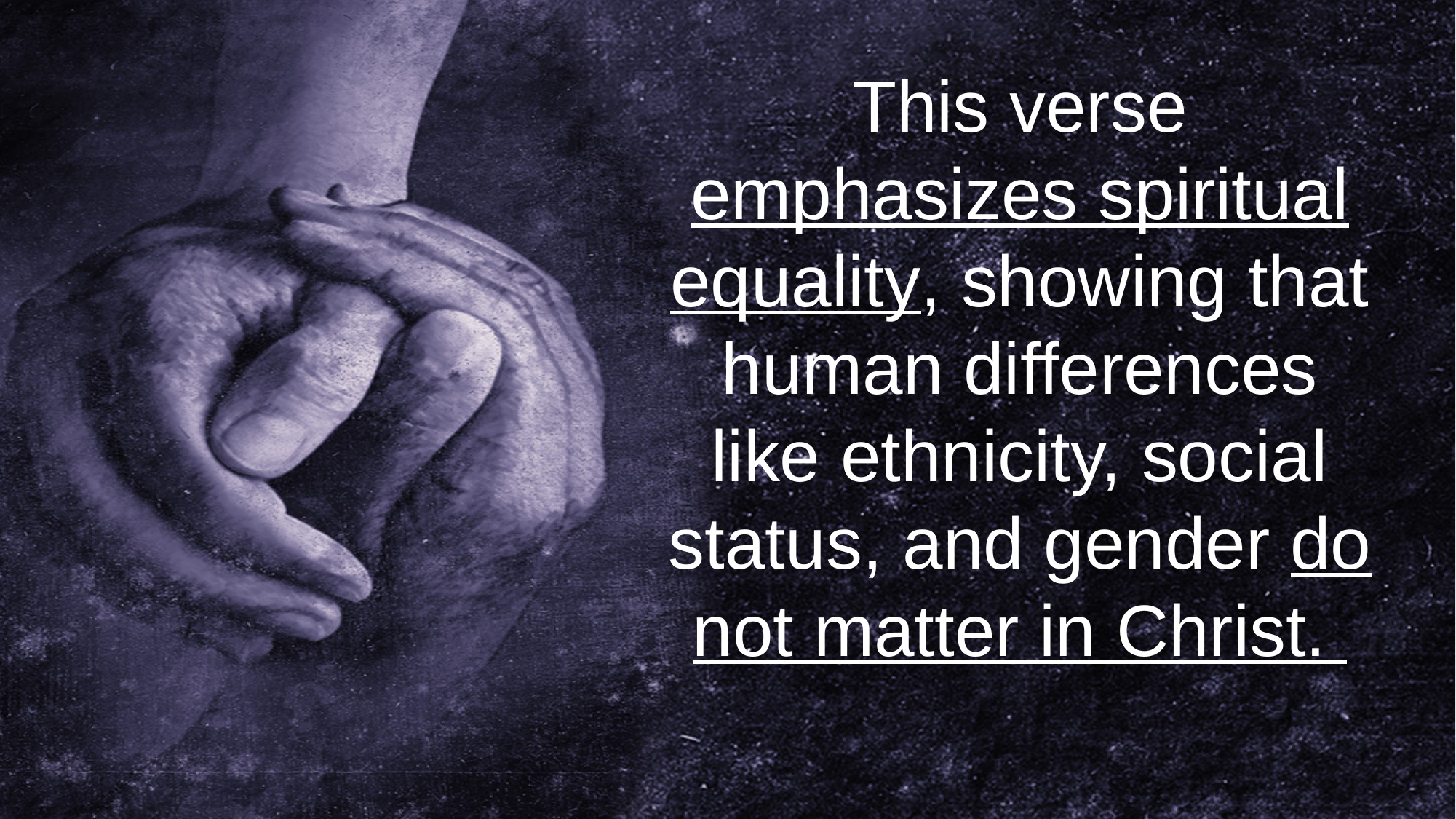

This verse emphasizes spiritual equality, showing that human differences like ethnicity, social status, and gender do not matter in Christ.